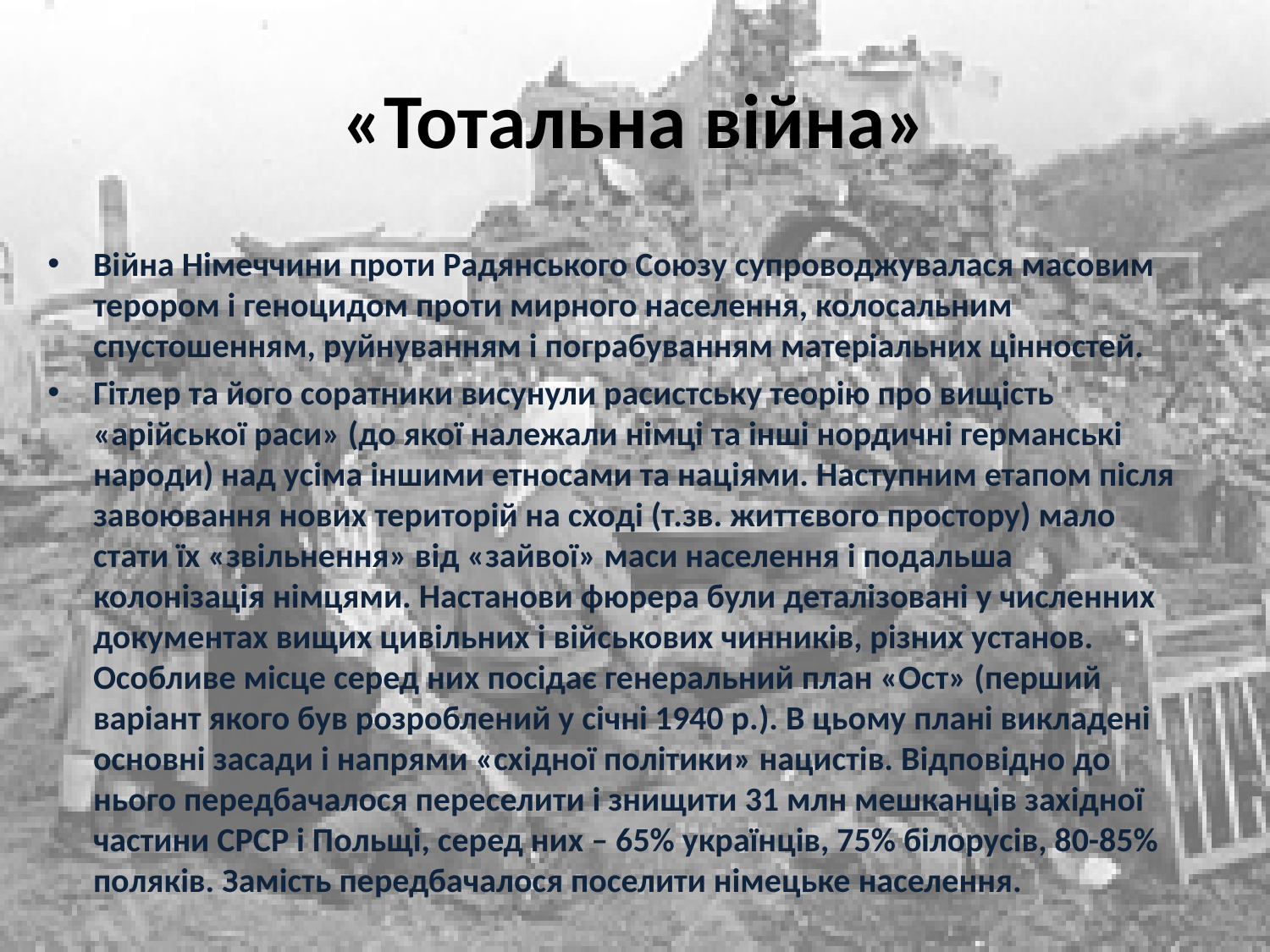

# «Тотальна війна»
Війна Німеччини проти Радянського Союзу супроводжувалася масовим терором і геноцидом проти мирного населення, колосальним спустошенням, руйнуванням і пограбуванням матеріальних цінностей.
Гітлер та його соратники висунули расистську теорію про вищість «арійської раси» (до якої належали німці та інші нордичні германські народи) над усіма іншими етносами та націями. Наступним етапом після завоювання нових територій на сході (т.зв. життєвого простору) мало стати їх «звільнення» від «зайвої» маси населення і подальша колонізація німцями. Настанови фюрера були деталізовані у численних документах вищих цивільних і військових чинників, різних установ. Особливе місце серед них посідає генеральний план «Ост» (перший варіант якого був розроблений у січні 1940 р.). В цьому плані викладені основні засади і напрями «східної політики» нацистів. Відповідно до нього передбачалося переселити і знищити 31 млн мешканців західної частини СРСР і Польщі, серед них – 65% українців, 75% білорусів, 80-85% поляків. Замість передбачалося поселити німецьке населення.